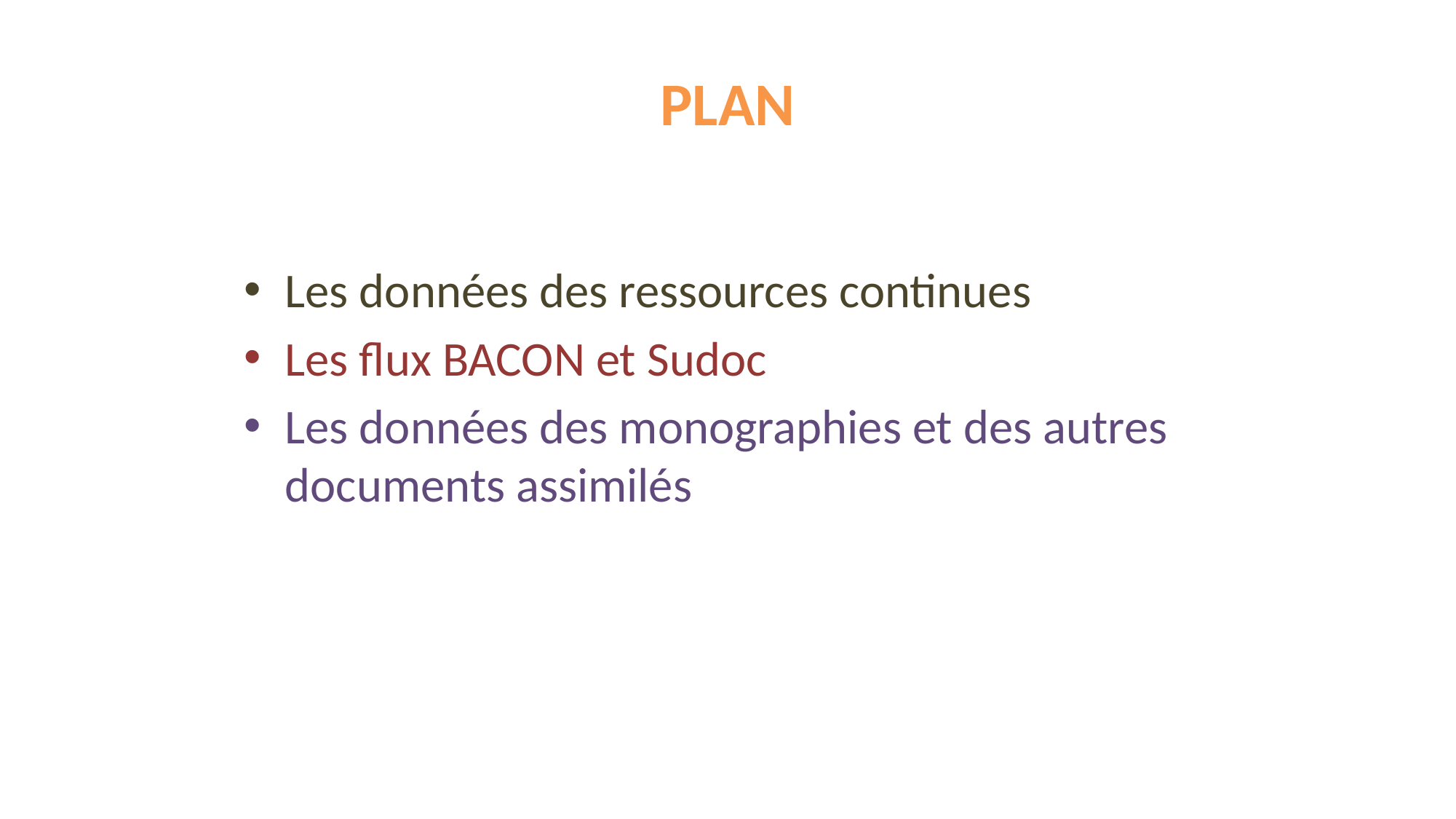

# plan

Les données des ressources continues
Les flux BACON et Sudoc
Les données des monographies et des autres documents assimilés